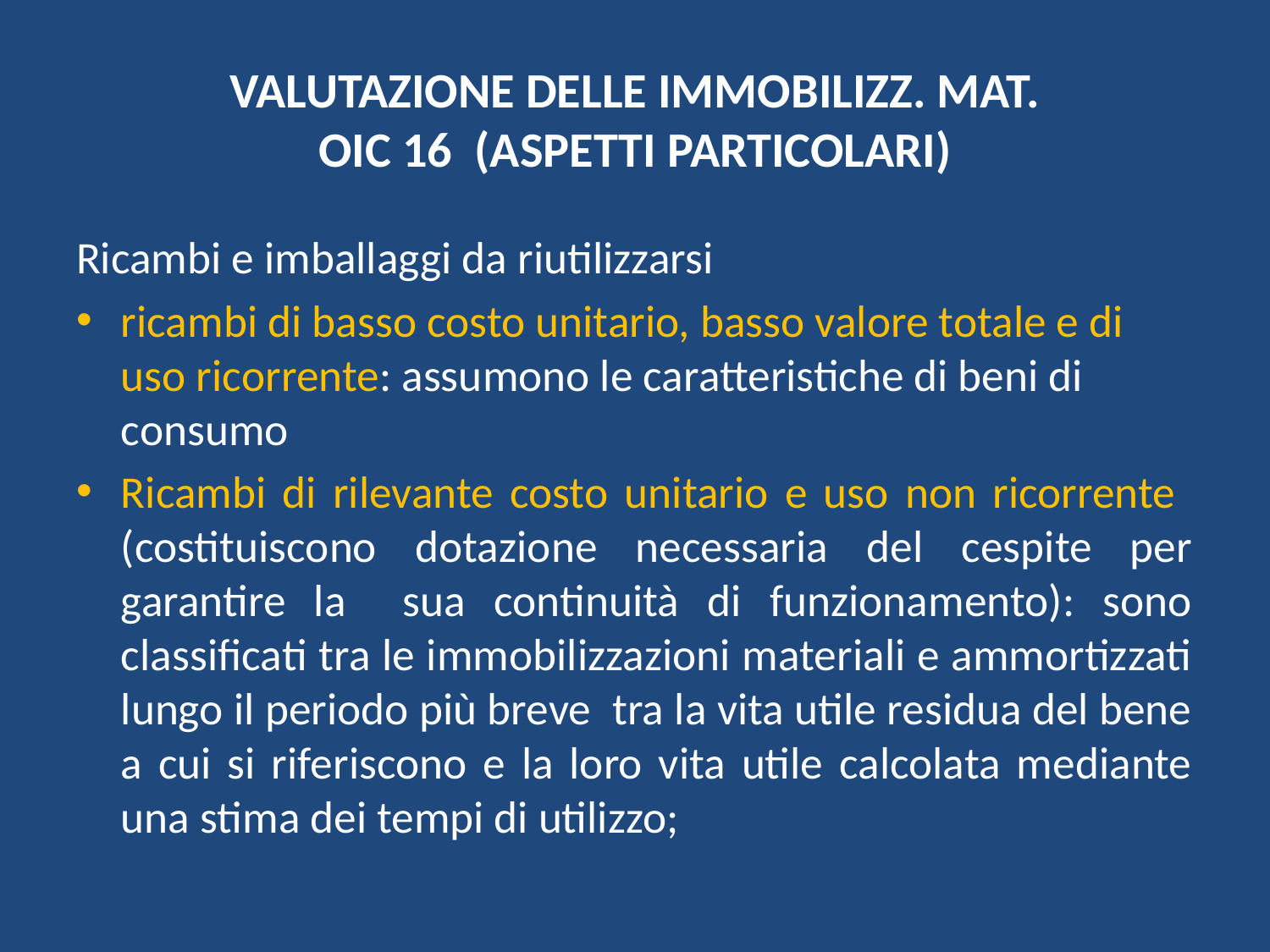

# VALUTAZIONE DELLE IMMOBILIZZ. MAT. OIC 16  (ASPETTI PARTICOLARI)
Ricambi e imballaggi da riutilizzarsi
ricambi di basso costo unitario, basso valore totale e di uso ricorrente: assumono le caratteristiche di beni di consumo
Ricambi di rilevante costo unitario e uso non ricorrente  (costituiscono dotazione necessaria del cespite per garantire la  sua continuità di funzionamento): sono classificati tra le immobilizzazioni materiali e ammortizzati lungo il periodo più breve  tra la vita utile residua del bene a cui si riferiscono e la loro vita utile calcolata mediante una stima dei tempi di utilizzo;